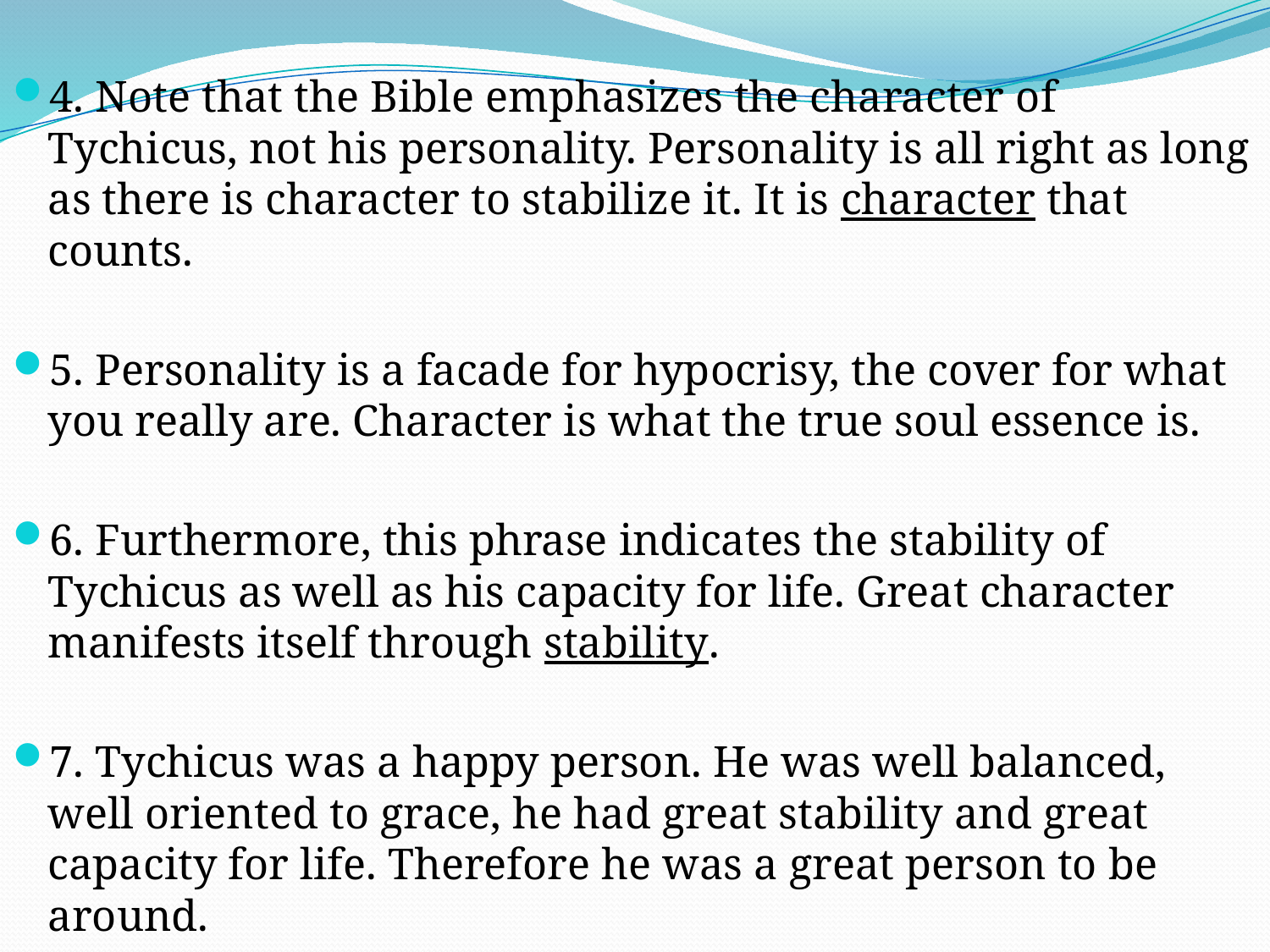

4. Note that the Bible emphasizes the character of Tychicus, not his personality. Personality is all right as long as there is character to stabilize it. It is character that counts.

5. Personality is a facade for hypocrisy, the cover for what you really are. Character is what the true soul essence is.

6. Furthermore, this phrase indicates the stability of Tychicus as well as his capacity for life. Great character manifests itself through stability.

7. Tychicus was a happy person. He was well balanced, well oriented to grace, he had great stability and great capacity for life. Therefore he was a great person to be around.